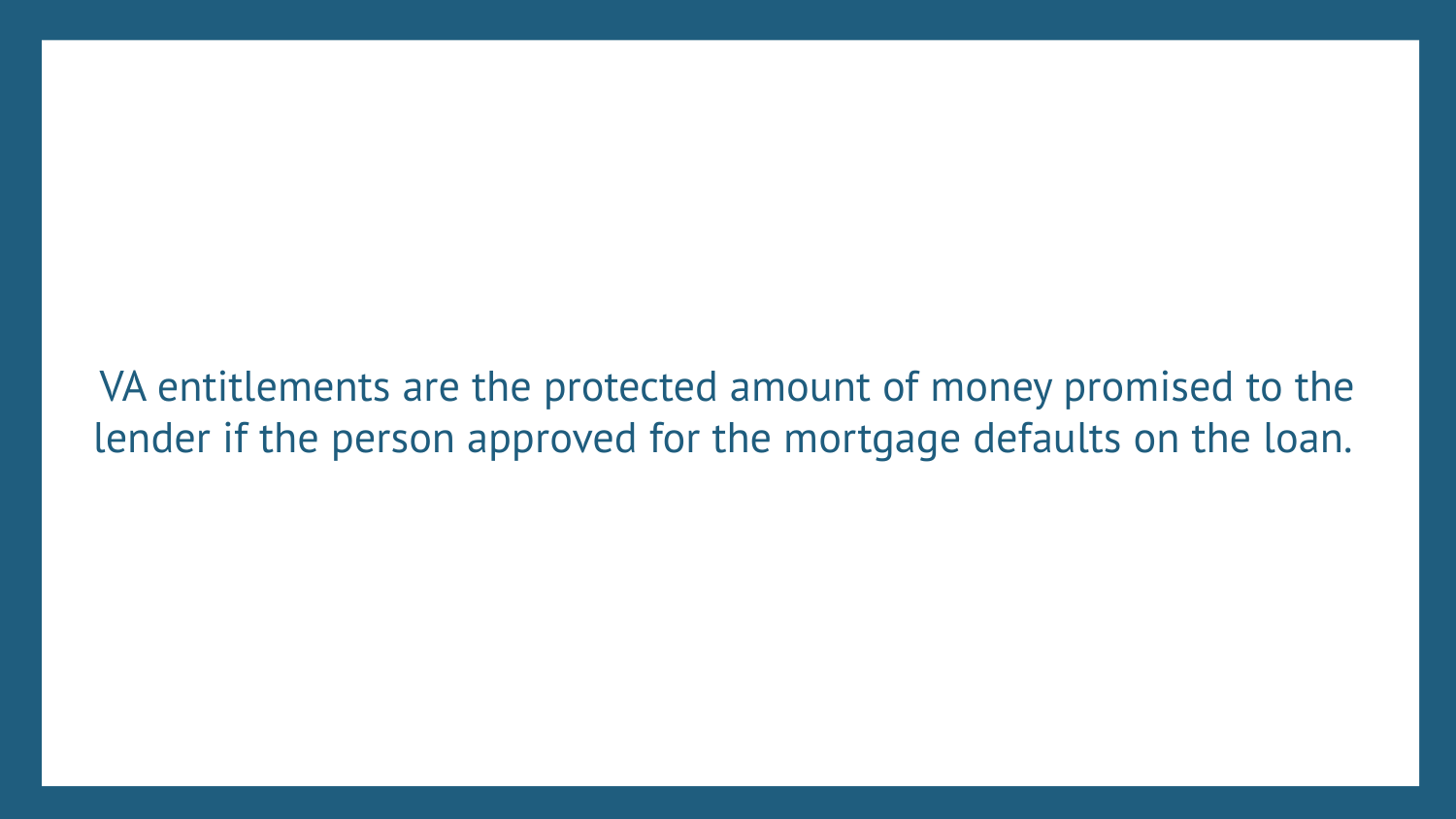

# VA entitlements are the protected amount of money promised to the lender if the person approved for the mortgage defaults on the loan.